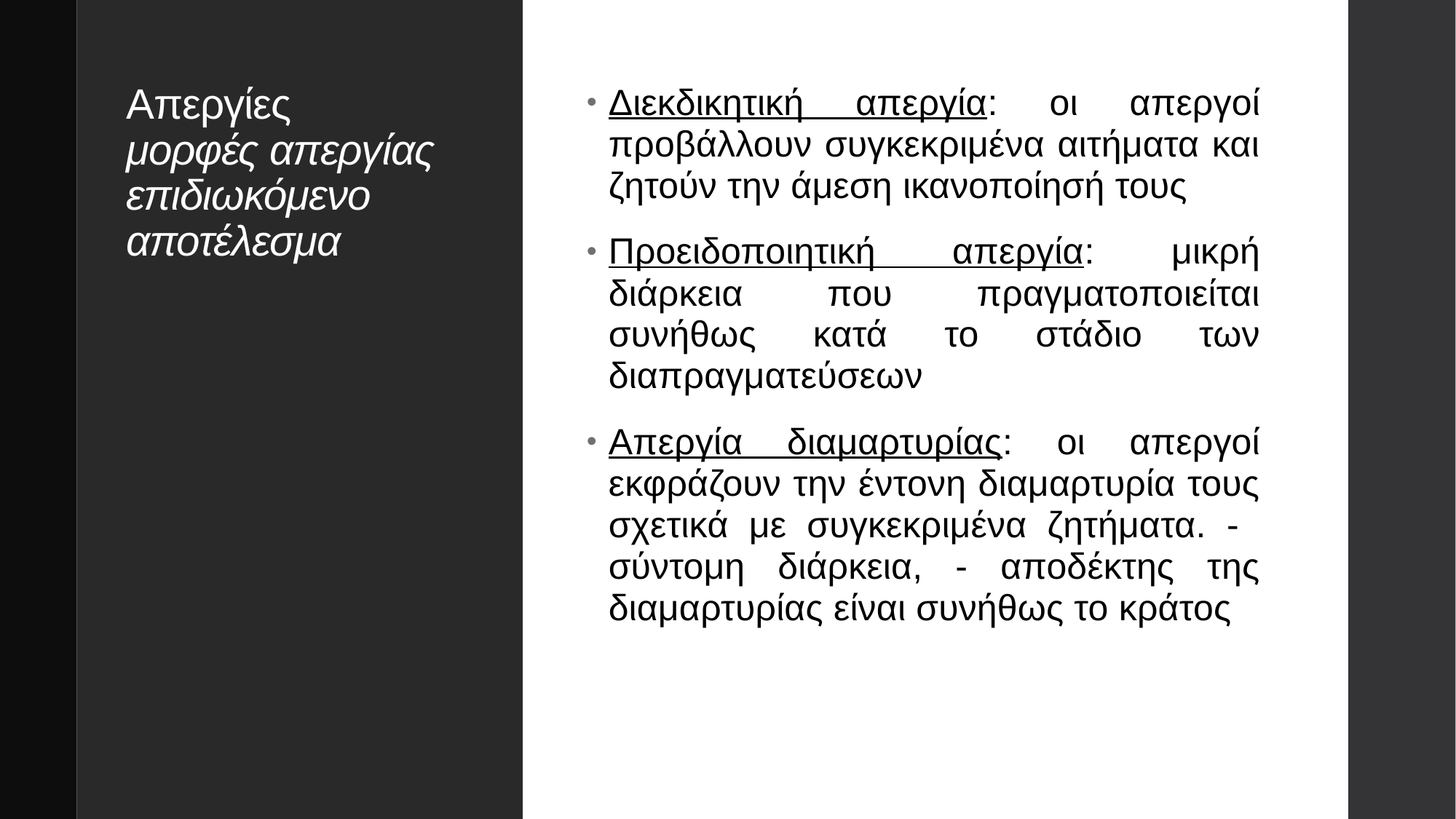

# Απεργίες μορφές απεργίας επιδιωκόμενο αποτέλεσμα
Διεκδικητική απεργία: οι απεργοί προβάλλουν συγκεκριμένα αιτήματα και ζητούν την άμεση ικανοποίησή τους
Προειδοποιητική απεργία: μικρή διάρκεια που πραγματοποιείται συνήθως κατά το στάδιο των διαπραγματεύσεων
Απεργία διαμαρτυρίας: οι απεργοί εκφράζουν την έντονη διαμαρτυρία τους σχετικά με συγκεκριμένα ζητήματα. -  σύντομη διάρκεια, - αποδέκτης της διαμαρτυρίας είναι συνήθως το κράτος